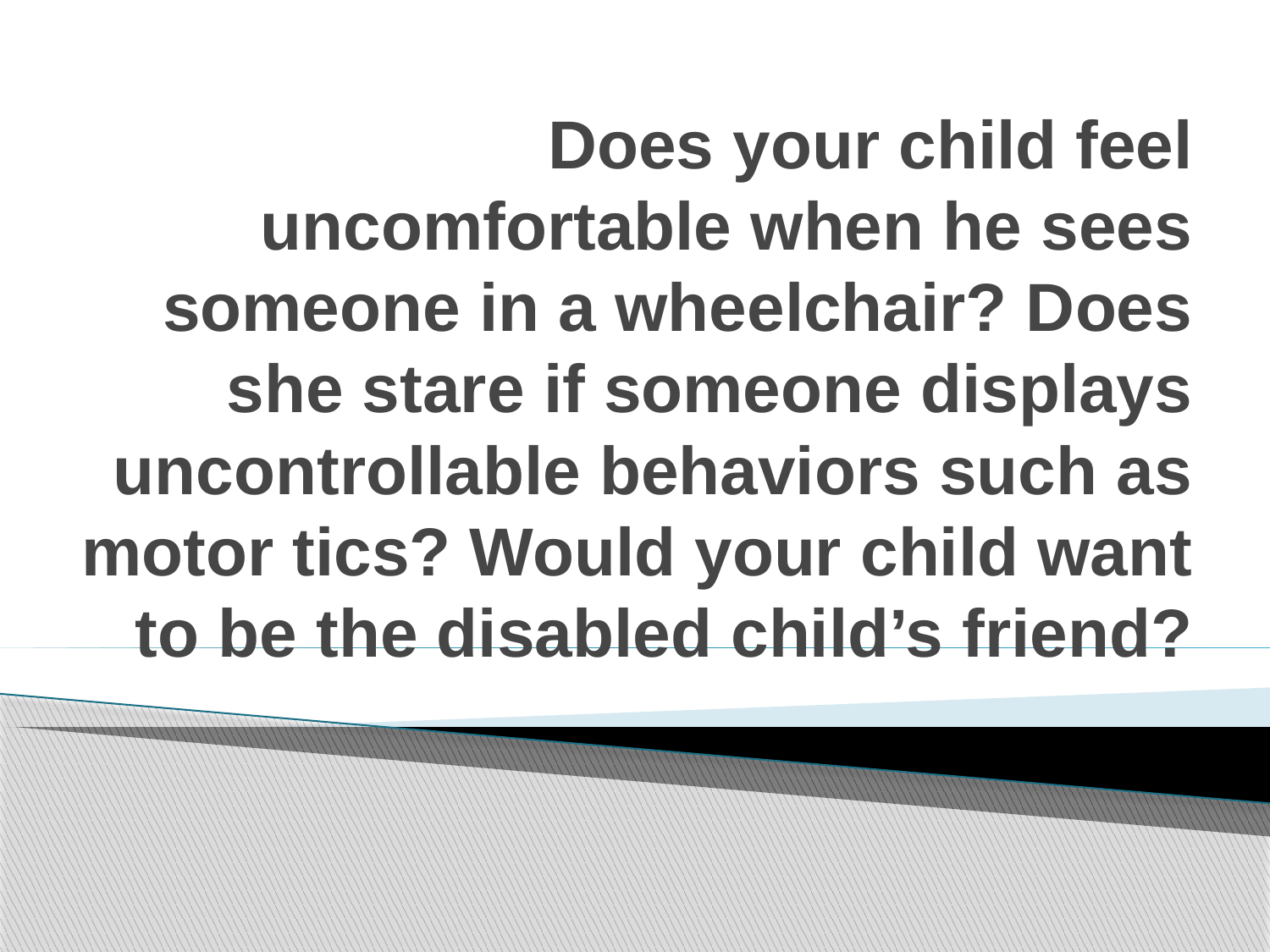

# Does your child feel uncomfortable when he sees someone in a wheelchair? Does she stare if someone displays uncontrollable behaviors such as motor tics? Would your child want to be the disabled child’s friend?